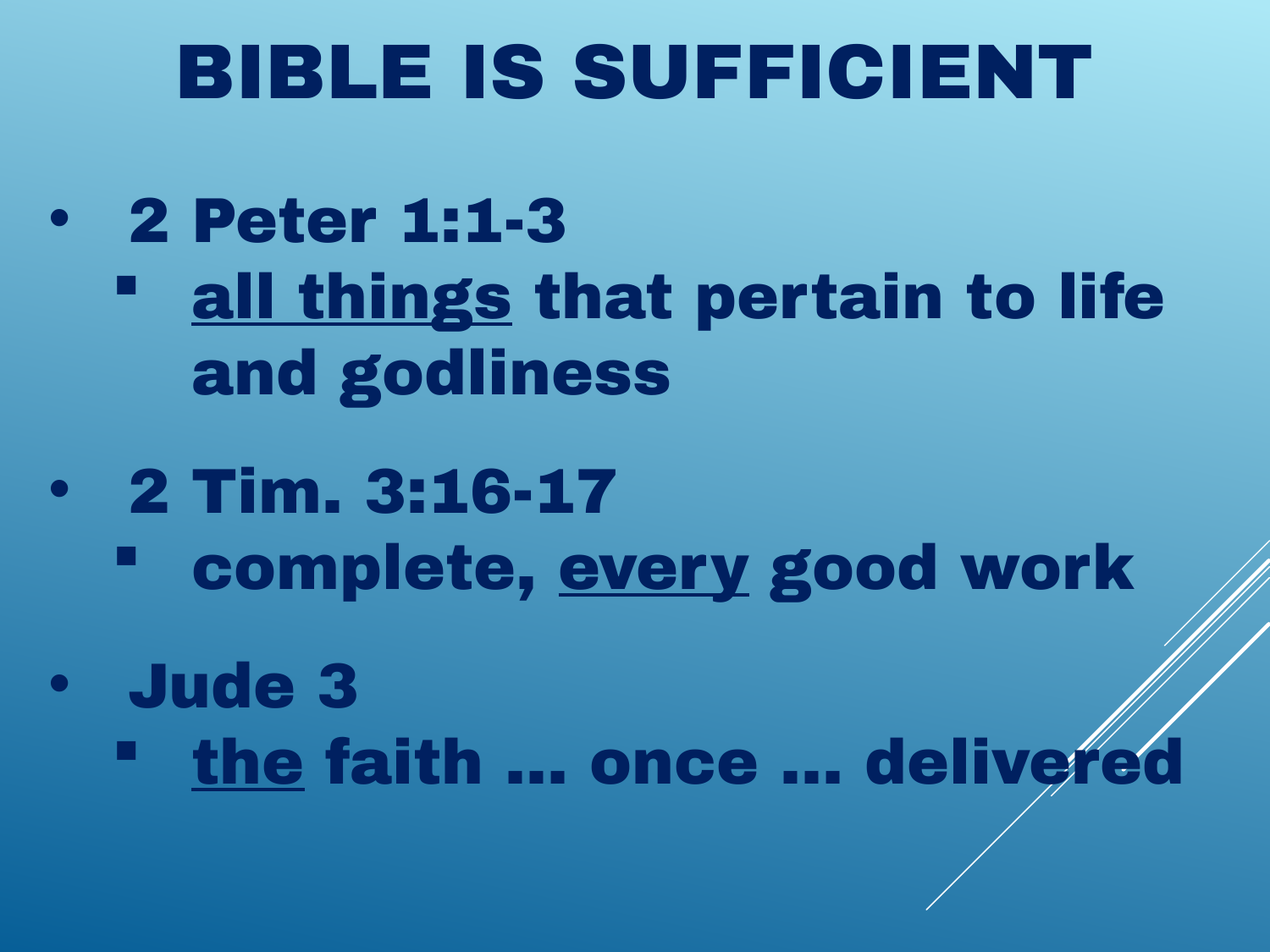

# Bible is Sufficient
2 Peter 1:1-3
all things that pertain to life and godliness
2 Tim. 3:16-17
complete, every good work
Jude 3
the faith … once … delivered